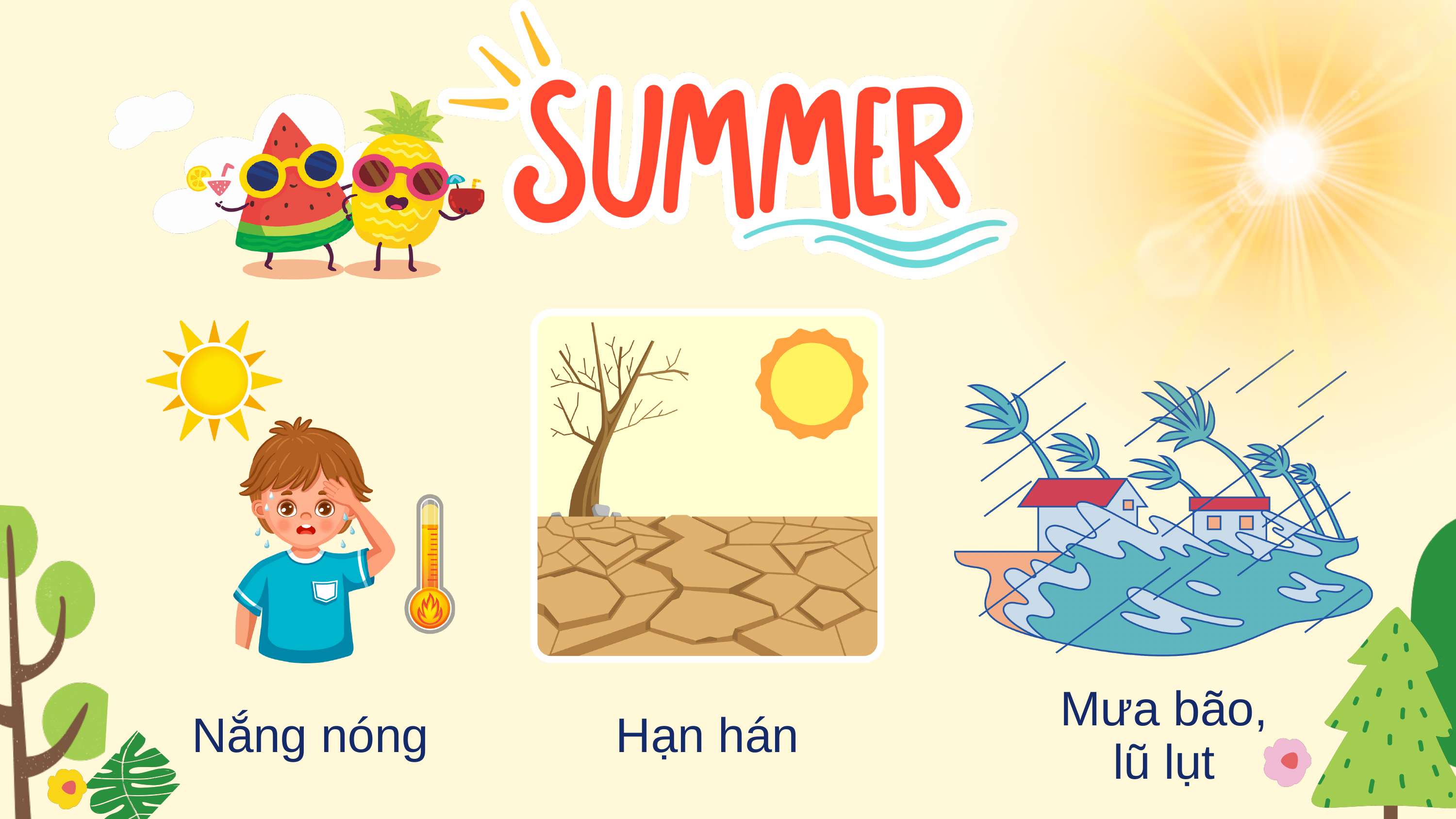

Mưa bão, lũ lụt
Nắng nóng
Hạn hán